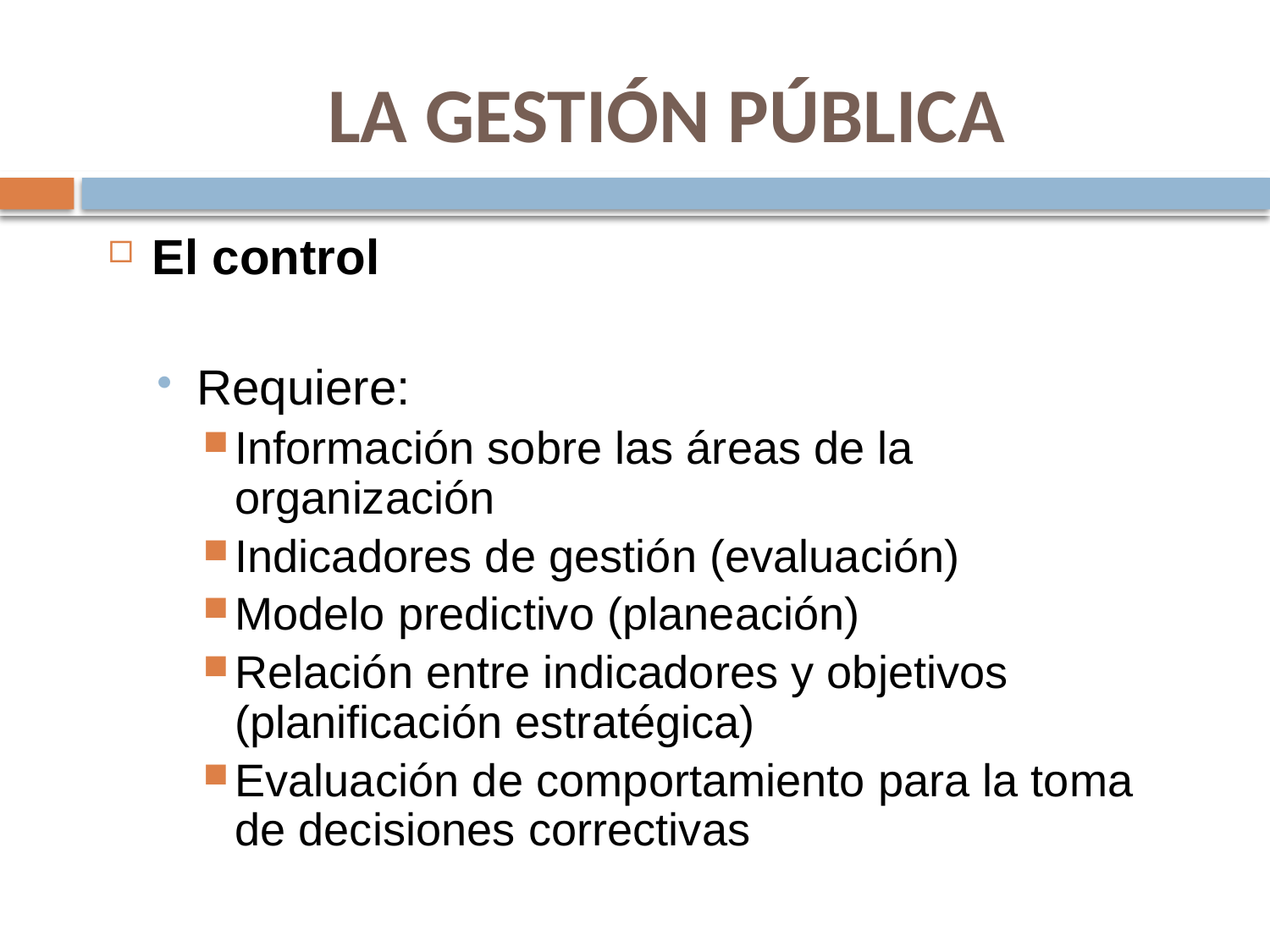

# LA GESTIÓN PÚBLICA
El control

Requiere:
Información sobre las áreas de la organización
Indicadores de gestión (evaluación)
Modelo predictivo (planeación)
Relación entre indicadores y objetivos (planificación estratégica)
Evaluación de comportamiento para la toma de decisiones correctivas